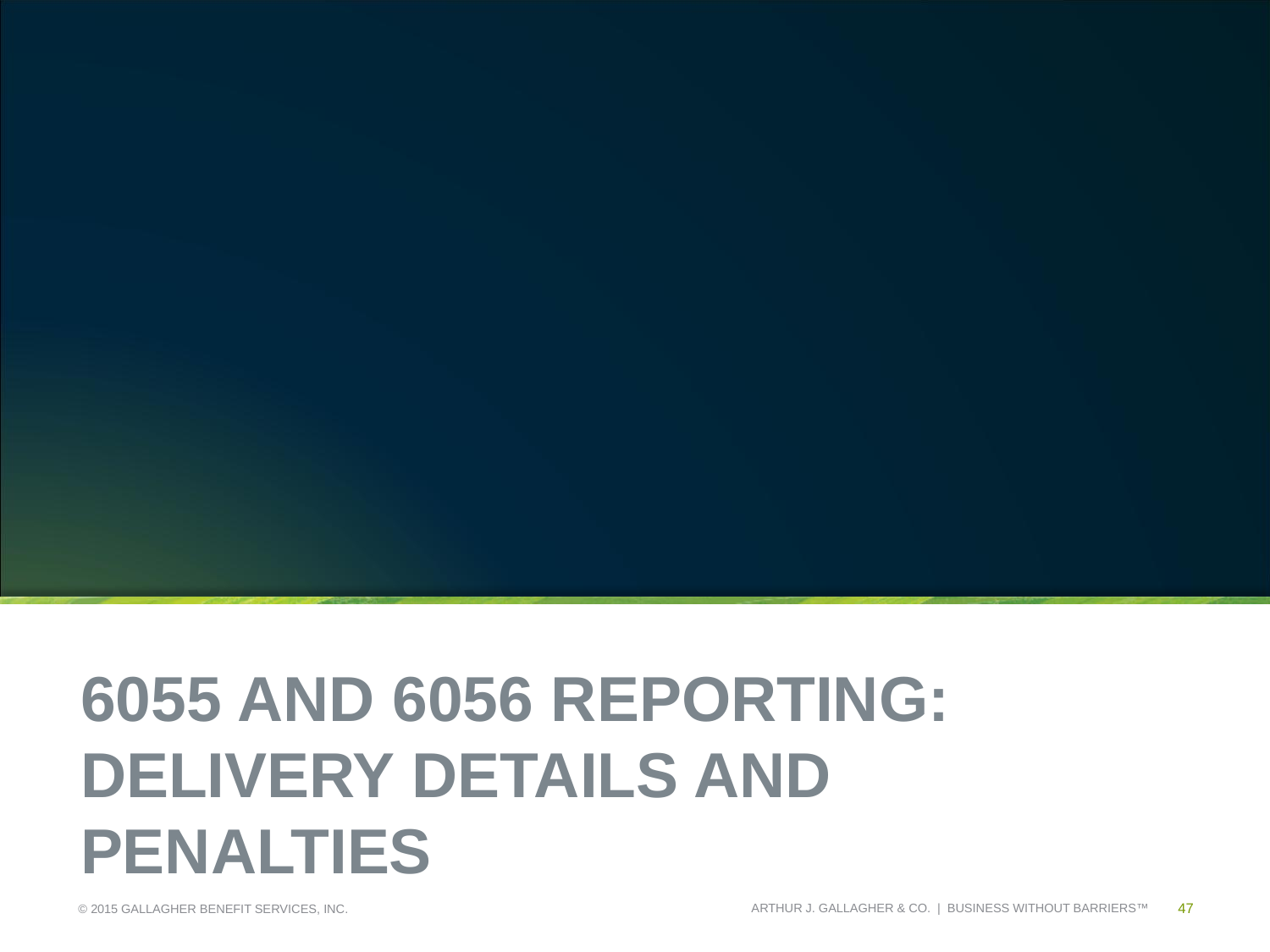

# 6055 and 6056 reporting: Delivery Details and penalties
47
© 2015 GALLAGHER BENEFIT SERVICES, INC.